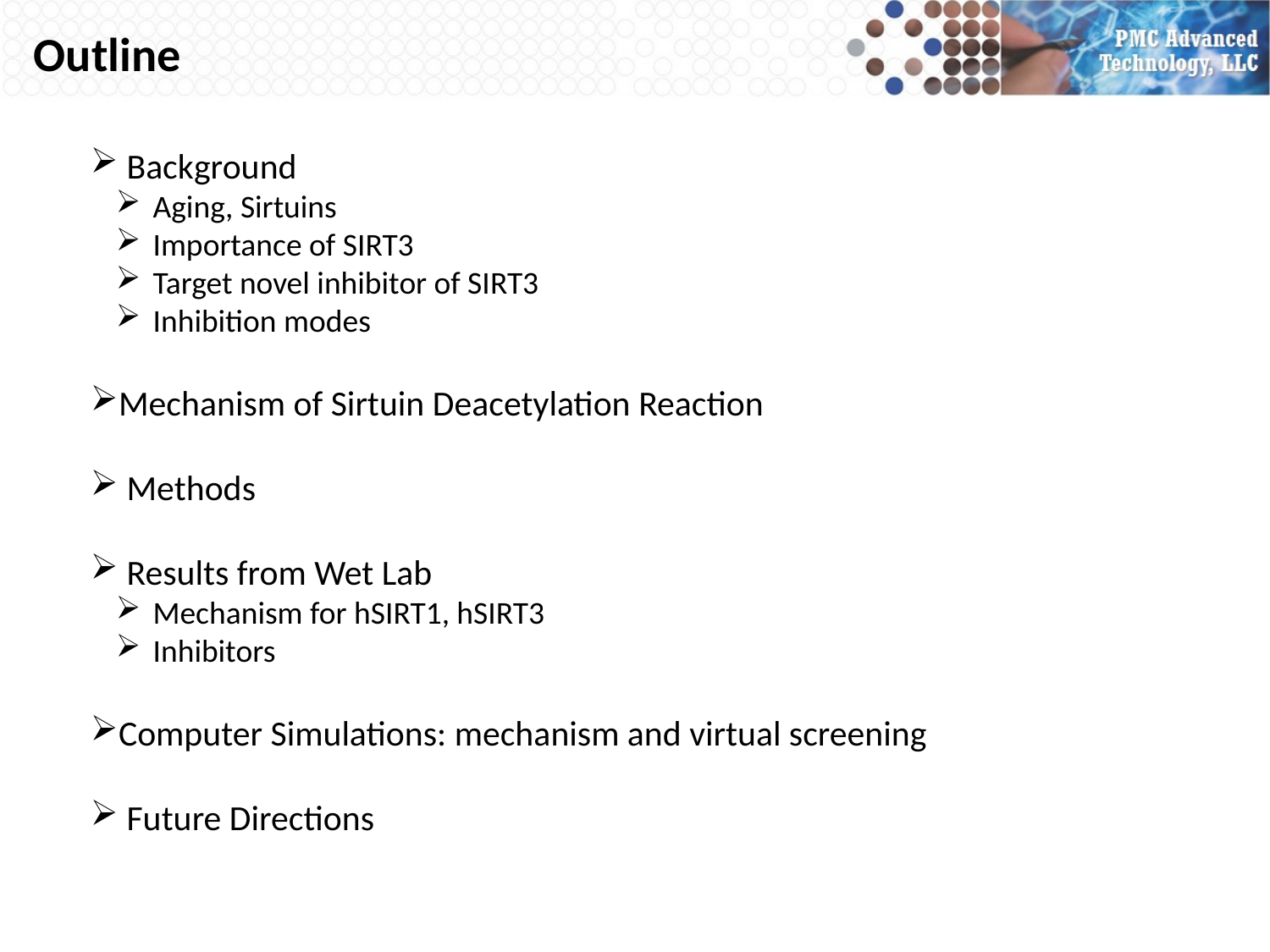

Outline
 Background
 Aging, Sirtuins
 Importance of SIRT3
 Target novel inhibitor of SIRT3
 Inhibition modes

Mechanism of Sirtuin Deacetylation Reaction

 Methods

 Results from Wet Lab
 Mechanism for hSIRT1, hSIRT3
 Inhibitors

Computer Simulations: mechanism and virtual screening

 Future Directions